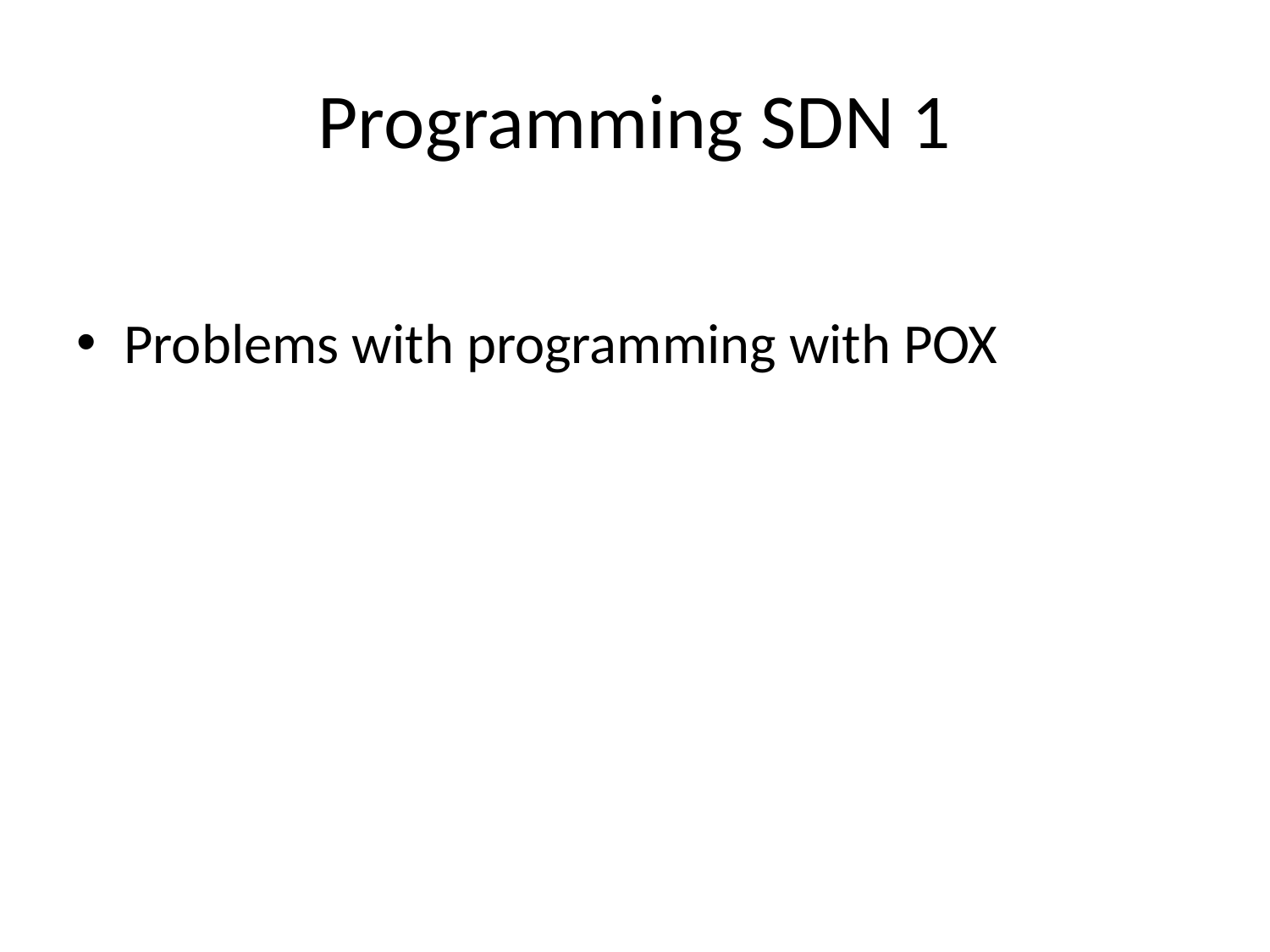

# Programming SDN 1

Problems with programming with POX